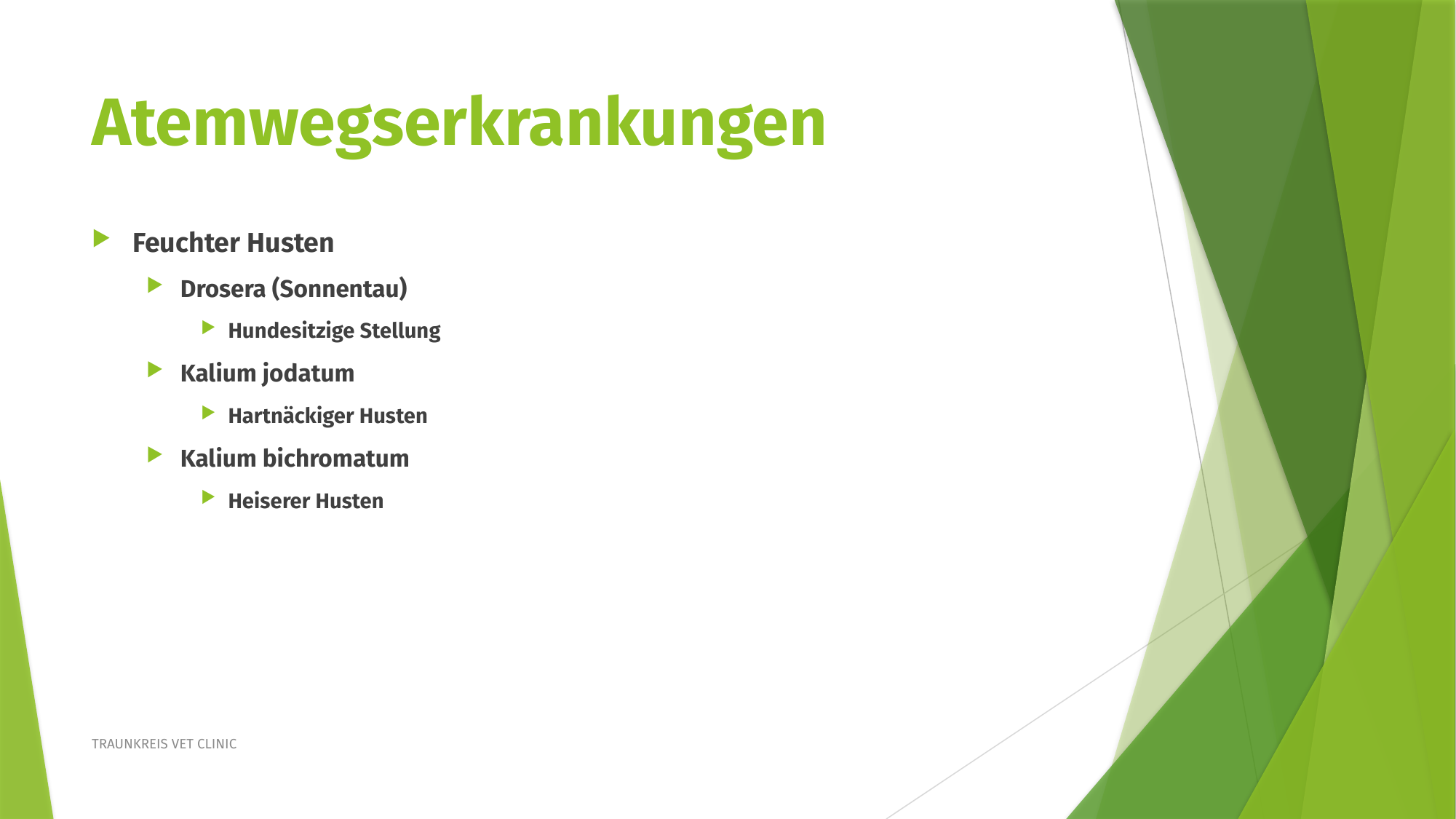

# Atemwegserkrankungen
Feuchter Husten
Drosera (Sonnentau)
Hundesitzige Stellung
Kalium jodatum
Hartnäckiger Husten
Kalium bichromatum
Heiserer Husten
TRAUNKREIS VET CLINIC